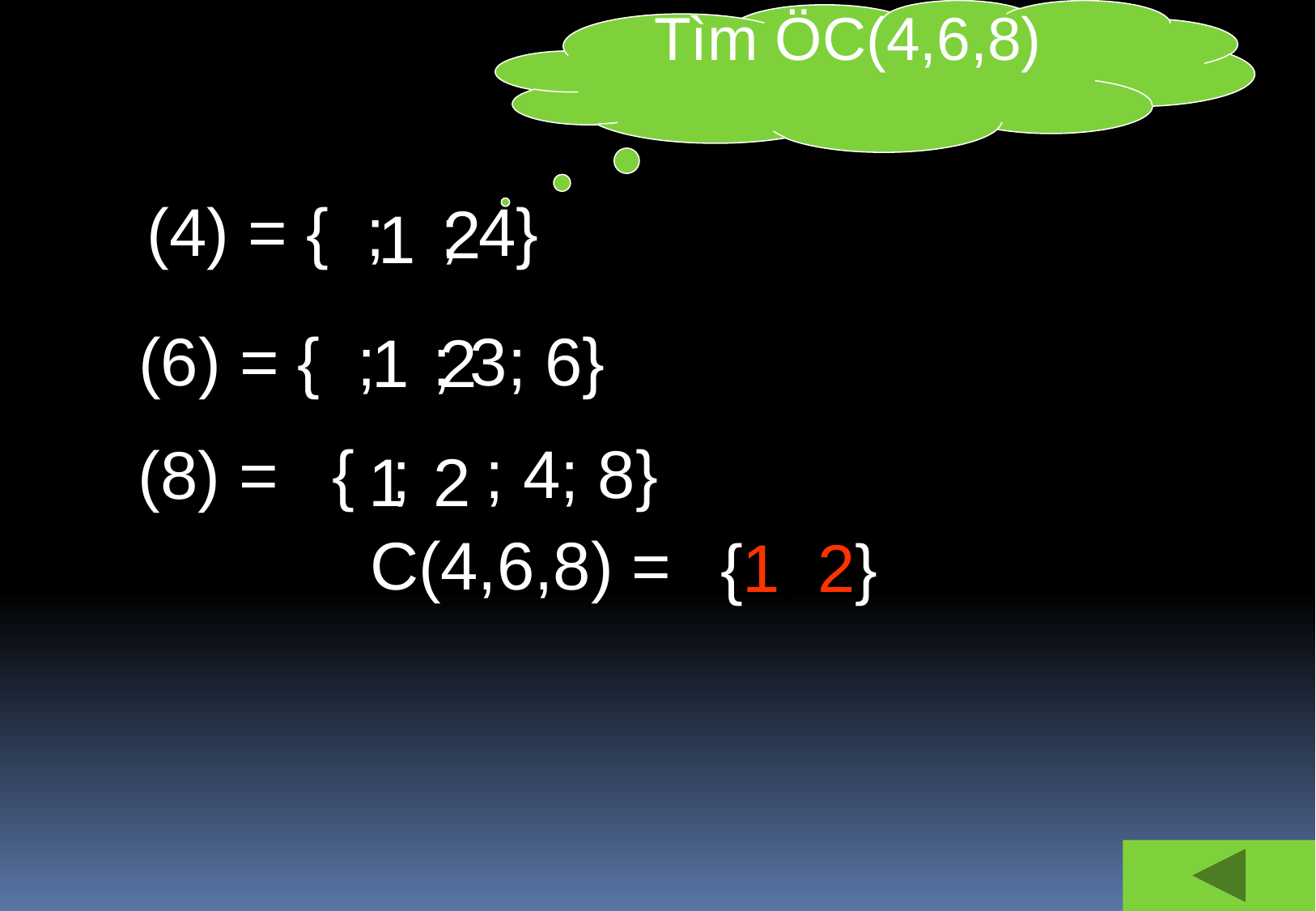

Tìm ÖC(4,6,8)

­(4) = {  ;   ; 4}
2
1
­(6) = {  ;   ; 3; 6}
1
2
{  ;    ; 4; 8}
­(8) =
1
2
­C(4,6,8) =
{1; 2}